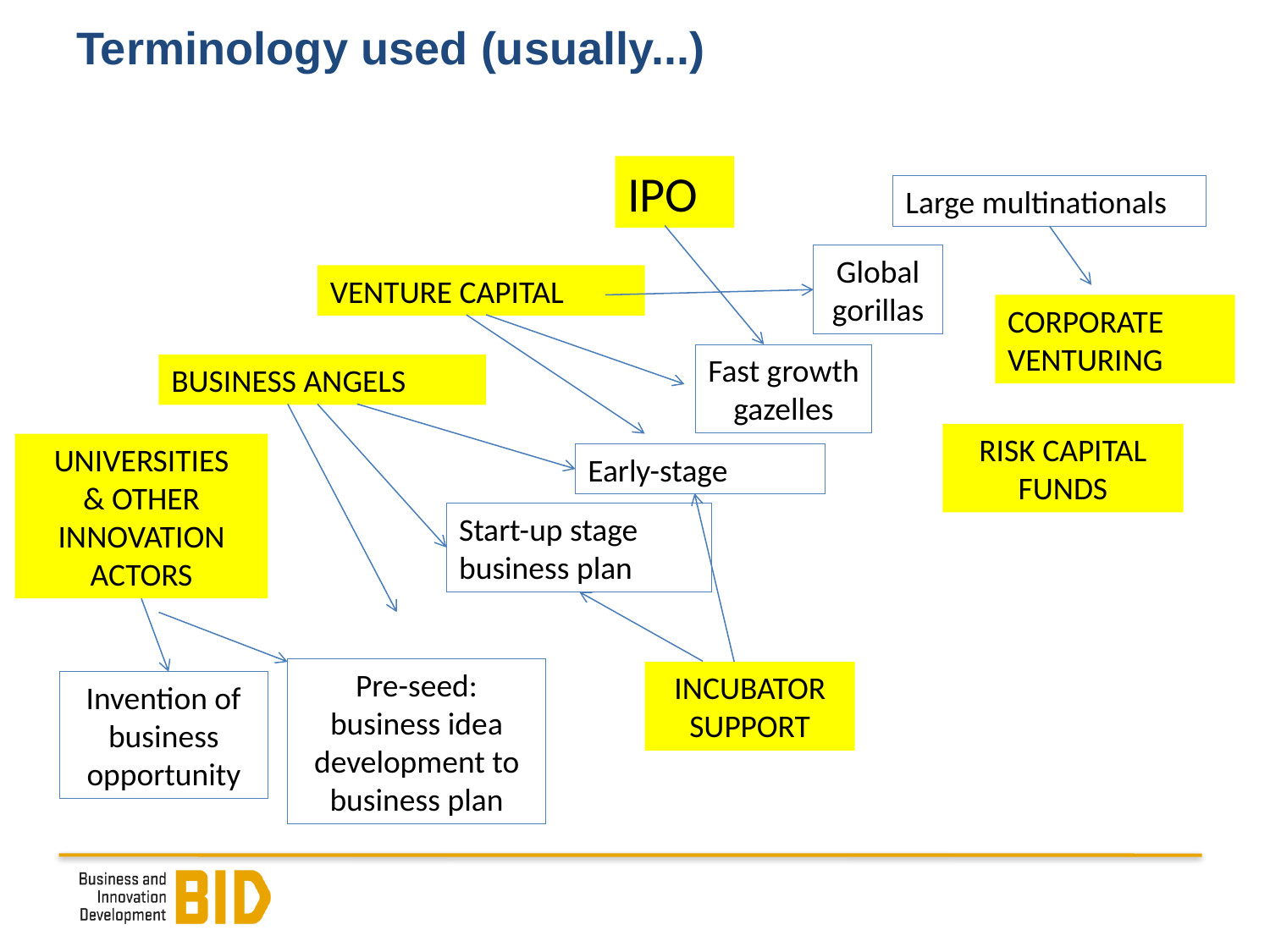

# Terminology used (usually...)
IPO
Large multinationals
Global gorillas
VENTURE CAPITAL
CORPORATE
VENTURING
Fast growth
gazelles
BUSINESS ANGELS
RISK CAPITAL
FUNDS
UNIVERSITIES
& OTHER INNOVATION ACTORS
Early-stage
Start-up stage business plan
Pre-seed: business idea development to business plan
INCUBATOR
SUPPORT
Invention of
business
opportunity